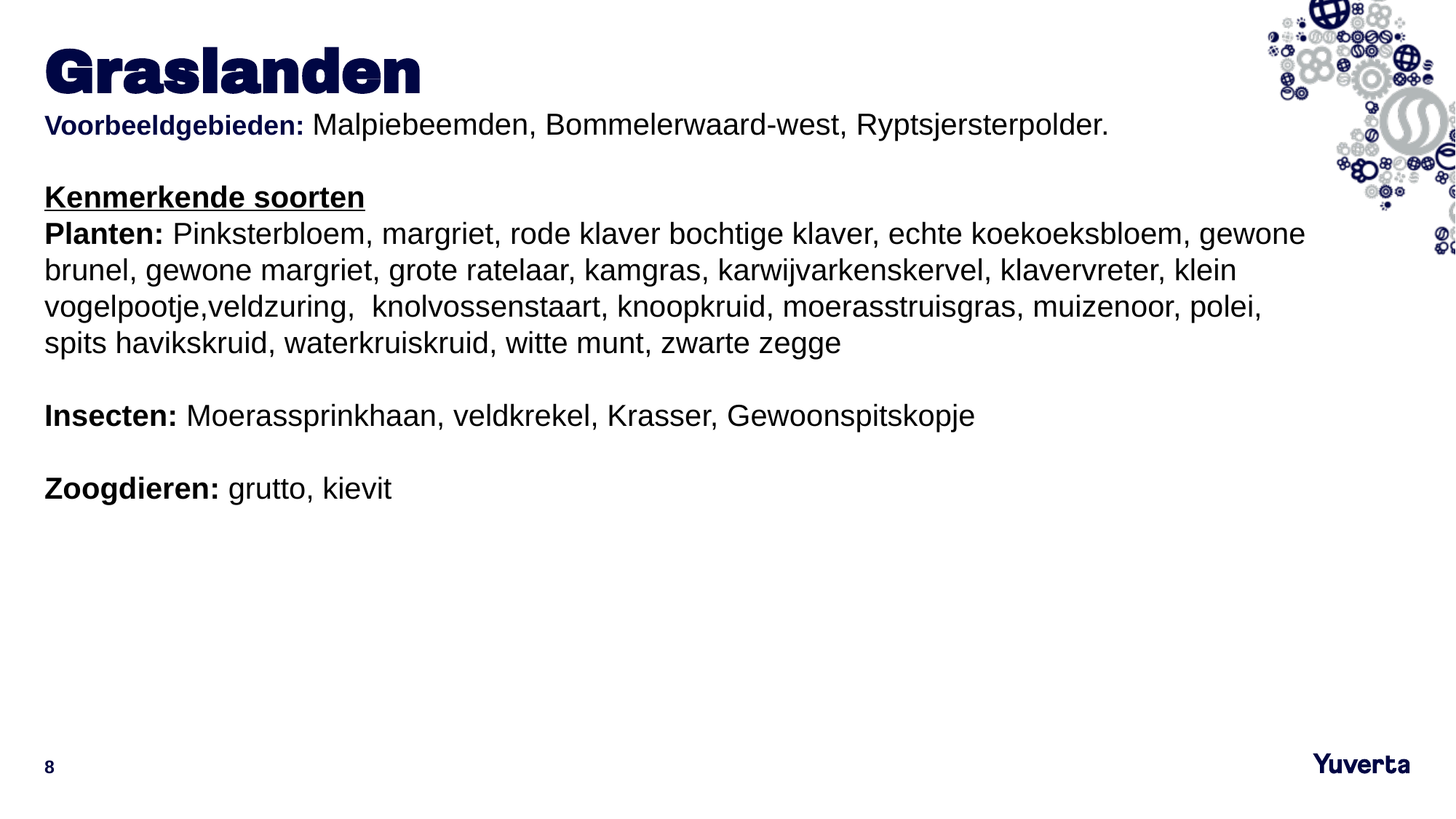

# Graslanden
Voorbeeldgebieden: Malpiebeemden, Bommelerwaard-west, Ryptsjersterpolder.
Kenmerkende soorten
Planten: Pinksterbloem, margriet, rode klaver bochtige klaver, echte koekoeksbloem, gewone brunel, gewone margriet, grote ratelaar, kamgras, karwijvarkenskervel, klavervreter, klein vogelpootje,veldzuring,  knolvossenstaart, knoopkruid, moerasstruisgras, muizenoor, polei, spits havikskruid, waterkruiskruid, witte munt, zwarte zegge
Insecten: Moerassprinkhaan, veldkrekel, Krasser, Gewoonspitskopje
Zoogdieren: grutto, kievit

8
21-6-2022